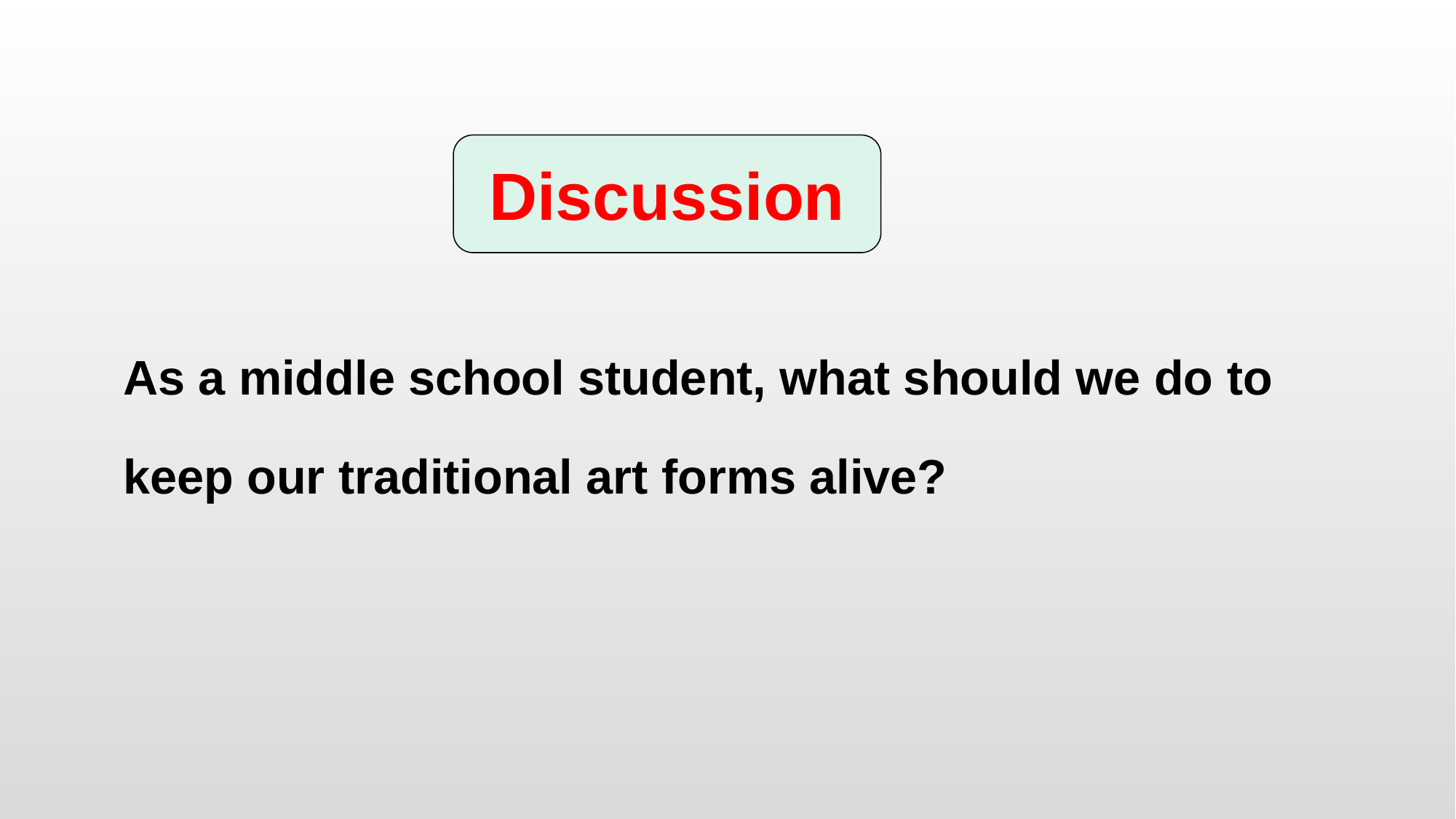

Discussion
As a middle school student, what should we do to keep our traditional art forms alive?